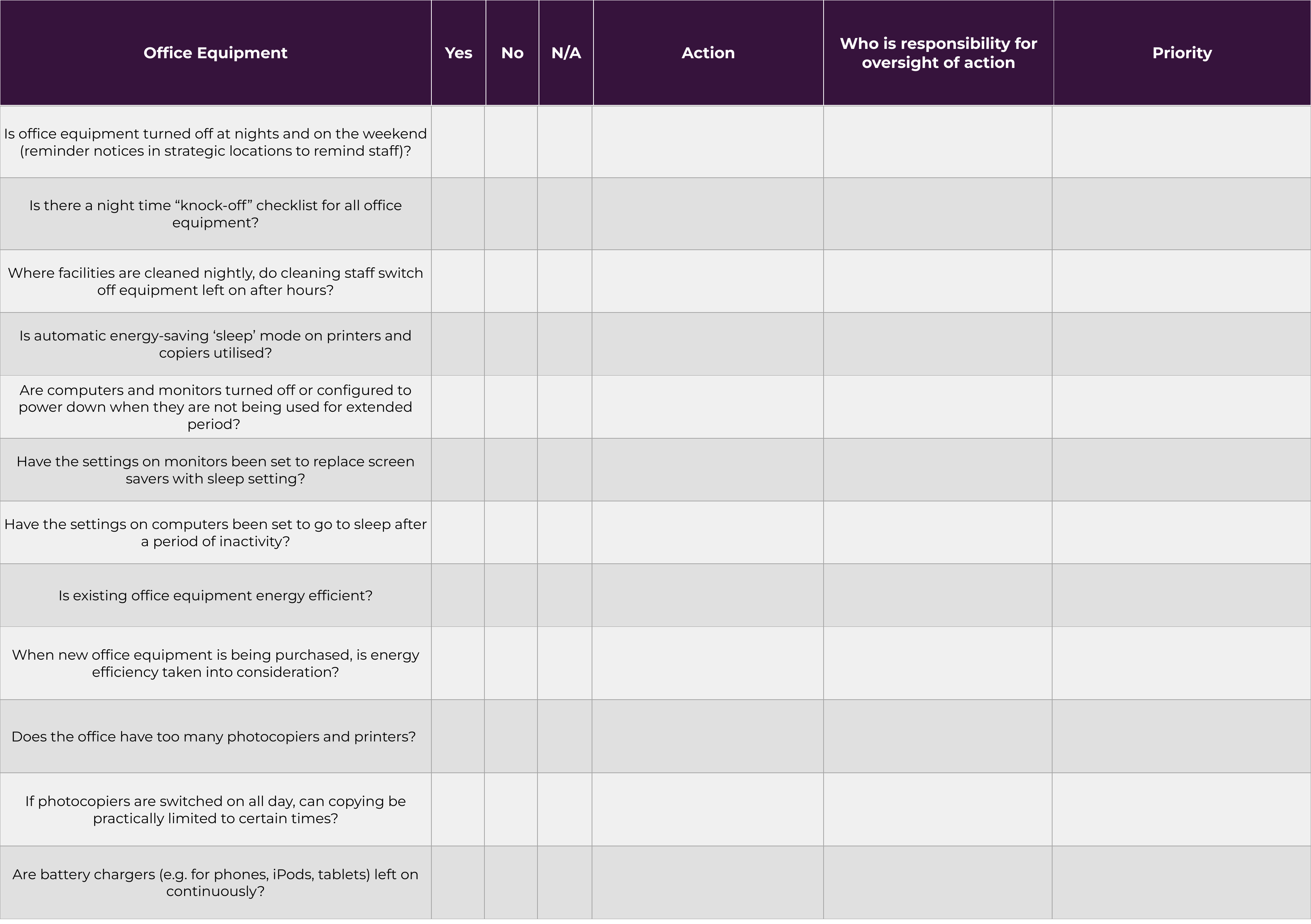

| Office Equipment | Yes | No | N/A | Action | Who is responsibility for oversight of action | Priority |
| --- | --- | --- | --- | --- | --- | --- |
| Is office equipment turned off at nights and on the weekend (reminder notices in strategic locations to remind staff)? |  |  |  |  |  |  |
| --- | --- | --- | --- | --- | --- | --- |
| Is there a night time “knock-off” checklist for all office equipment? |  |  |  |  |  |  |
| Where facilities are cleaned nightly, do cleaning staff switch off equipment left on after hours? |  |  |  |  |  |  |
| Is automatic energy-saving ‘sleep’ mode on printers and copiers utilised? |  |  |  |  |  |  |
| Are computers and monitors turned off or configured to power down when they are not being used for extended period? |  |  |  |  |  |  |
| Have the settings on monitors been set to replace screen savers with sleep setting? |  |  |  |  |  |  |
| Have the settings on computers been set to go to sleep after a period of inactivity? |  |  |  |  |  |  |
| Is existing office equipment energy efficient? |  |  |  |  |  |  |
| When new office equipment is being purchased, is energy efficiency taken into consideration? |  |  |  |  |  |  |
| Does the office have too many photocopiers and printers? |  |  |  |  |  |  |
| If photocopiers are switched on all day, can copying be practically limited to certain times? |  |  |  |  |  |  |
| Are battery chargers (e.g. for phones, iPods, tablets) left on continuously? |  |  |  |  |  |  |